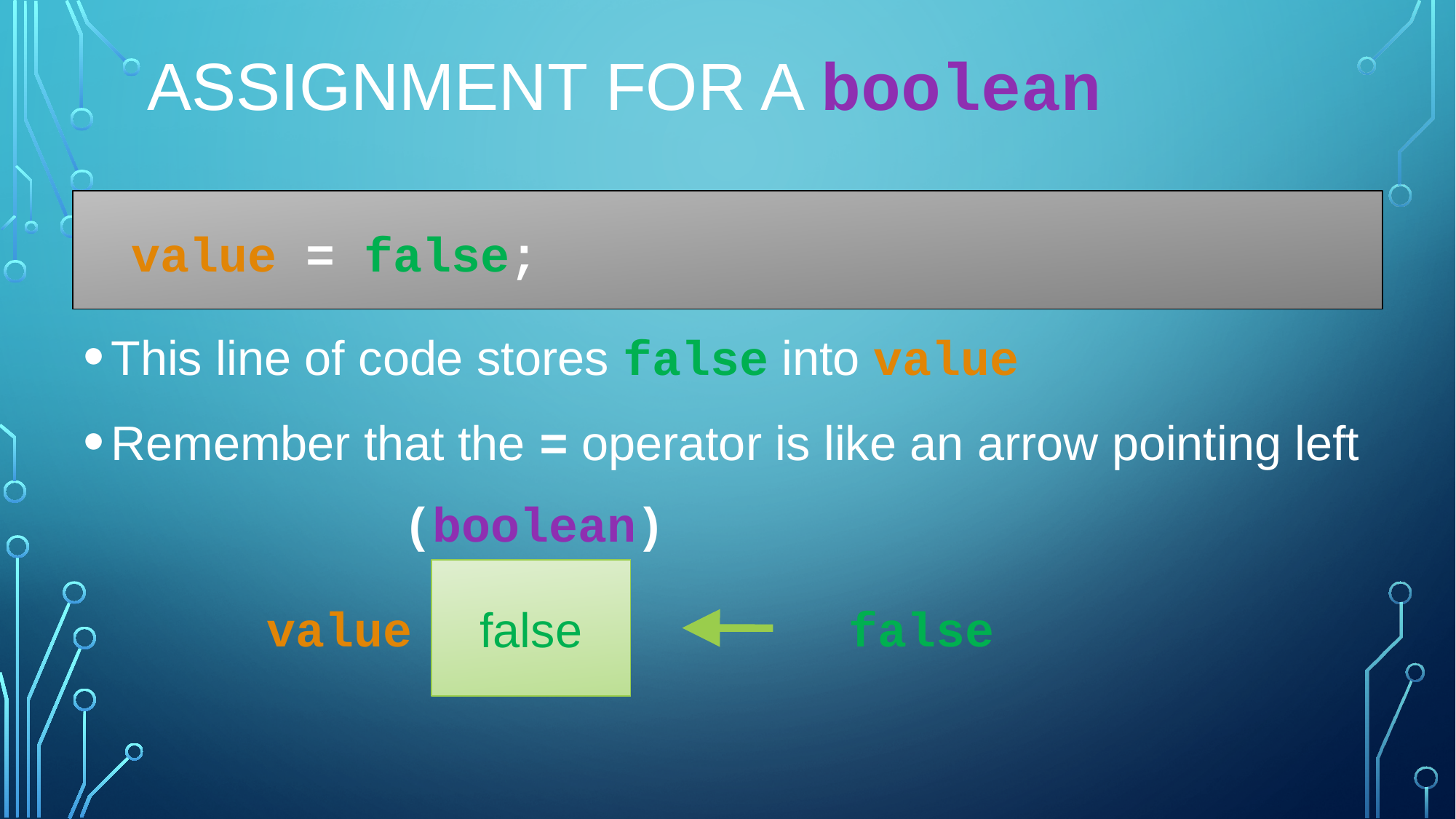

# Assignment for a boolean
	value = false;
This line of code stores false into value
Remember that the = operator is like an arrow pointing left

(boolean)
false
value
false